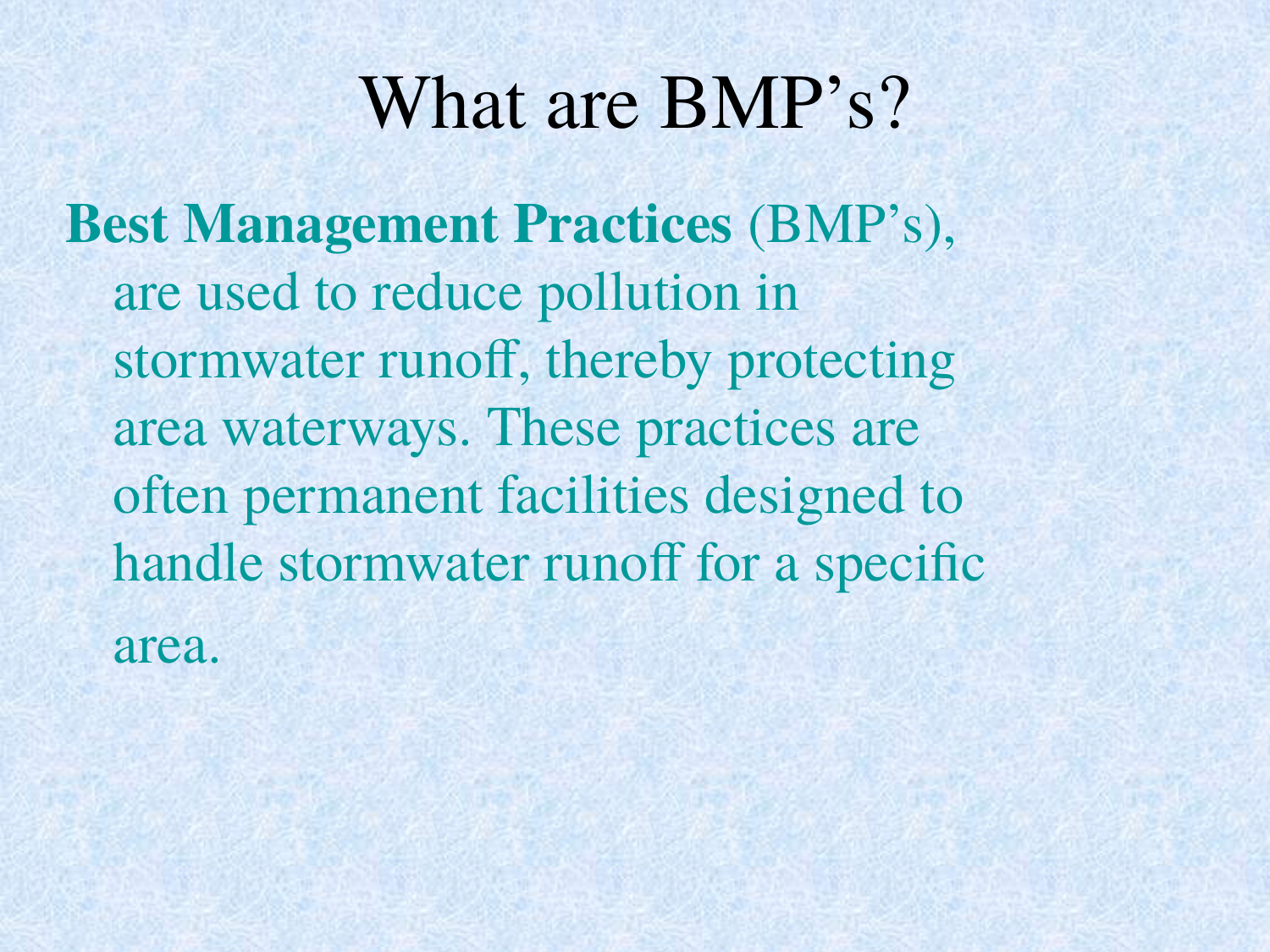

# What are BMP’s?
Best Management Practices (BMP’s), are used to reduce pollution in stormwater runoff, thereby protecting area waterways. These practices are often permanent facilities designed to handle stormwater runoff for a specific area.